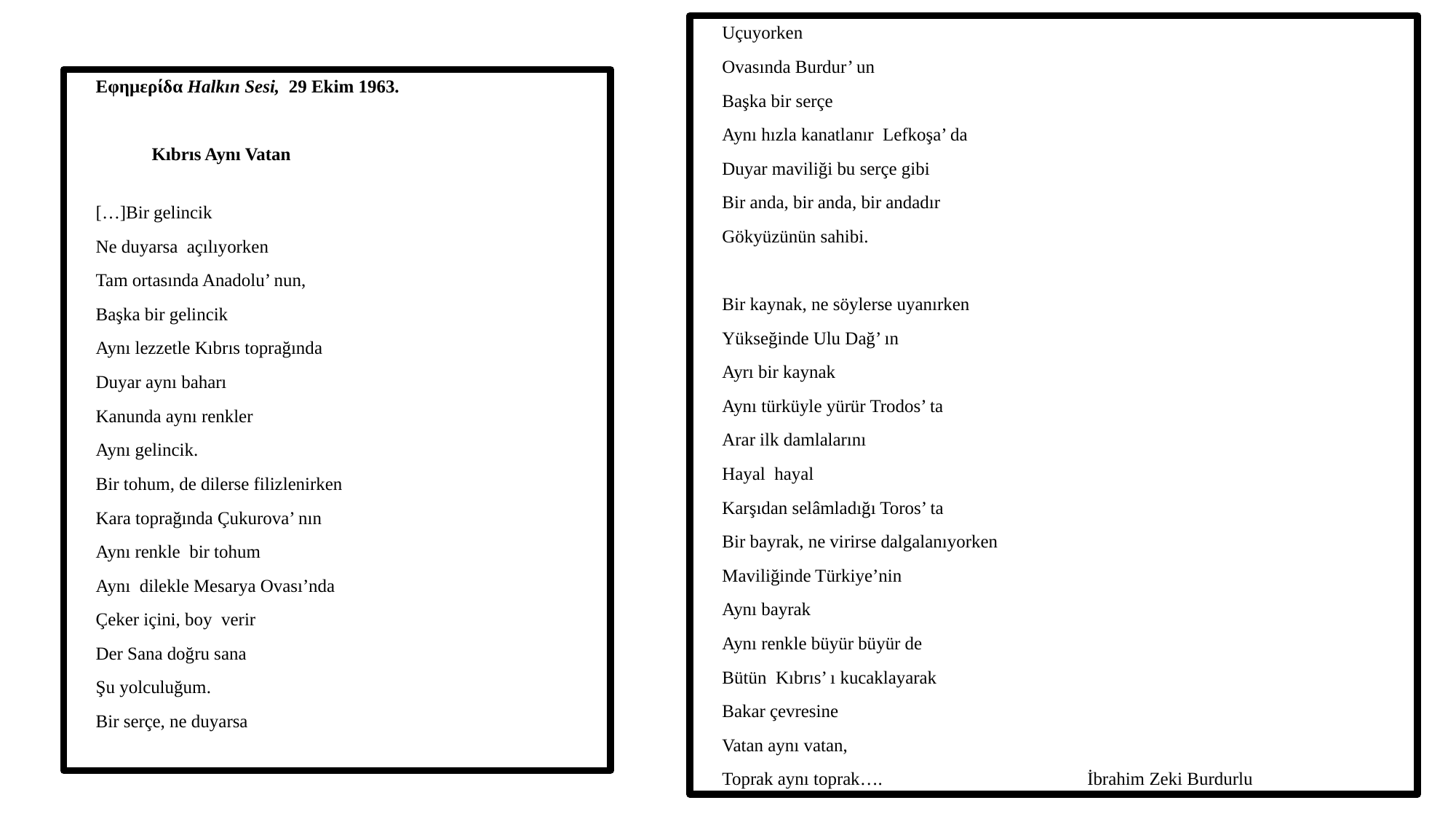

Uçuyorken
Ovasında Burdur’ un
Başka bir serçe
Aynı hızla kanatlanır  Lefkoşa’ da
Duyar maviliği bu serçe gibi
Bir anda, bir anda, bir andadır
Gökyüzünün sahibi.

Bir kaynak, ne söylerse uyanırken
Yükseğinde Ulu Dağ’ ın
Ayrı bir kaynak
Aynı türküyle yürür Trodos’ ta
Arar ilk damlalarını
Hayal  hayal
Karşıdan selâmladığı Toros’ ta
Bir bayrak, ne virirse dalgalanıyorken
Maviliğinde Türkiye’nin
Aynı bayrak
Aynı renkle büyür büyür de
Bütün  Kıbrıs’ ı kucaklayarak
Bakar çevresine
Vatan aynı vatan,
Toprak aynı toprak….                                             İbrahim Zeki Burdurlu
Εφημερίδα Halkın Sesi,  29 Ekim 1963.

                 Kıbrıs Aynı Vatan

[…]Bir gelincik
Ne duyarsa  açılıyorken
Tam ortasında Anadolu’ nun,
Başka bir gelincik
Aynı lezzetle Kıbrıs toprağında
Duyar aynı baharı
Kanunda aynı renkler
Aynı gelincik.
Bir tohum, de dilerse filizlenirken
Kara toprağında Çukurova’ nın
Aynı renkle  bir tohum
Aynı  dilekle Mesarya Ovası’nda
Çeker içini, boy  verir
Der Sana doğru sana
Şu yolculuğum.
Bir serçe, ne duyarsa